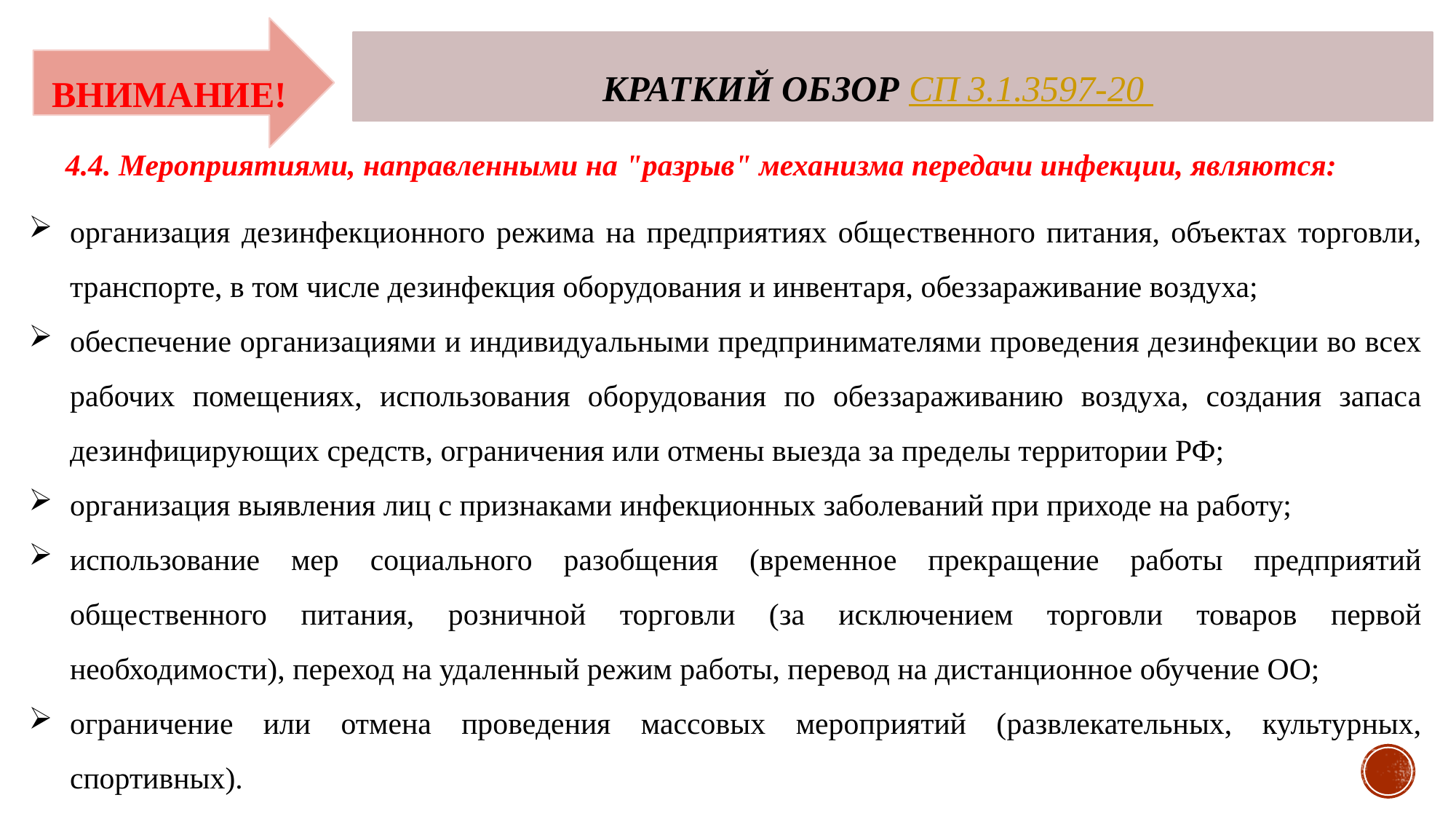

КРАТКИЙ ОБЗОР СП 3.1.3597-20
ВНИМАНИЕ!
4.4. Мероприятиями, направленными на "разрыв" механизма передачи инфекции, являются:
организация дезинфекционного режима на предприятиях общественного питания, объектах торговли, транспорте, в том числе дезинфекция оборудования и инвентаря, обеззараживание воздуха;
обеспечение организациями и индивидуальными предпринимателями проведения дезинфекции во всех рабочих помещениях, использования оборудования по обеззараживанию воздуха, создания запаса дезинфицирующих средств, ограничения или отмены выезда за пределы территории РФ;
организация выявления лиц с признаками инфекционных заболеваний при приходе на работу;
использование мер социального разобщения (временное прекращение работы предприятий общественного питания, розничной торговли (за исключением торговли товаров первой необходимости), переход на удаленный режим работы, перевод на дистанционное обучение ОО;
ограничение или отмена проведения массовых мероприятий (развлекательных, культурных, спортивных).